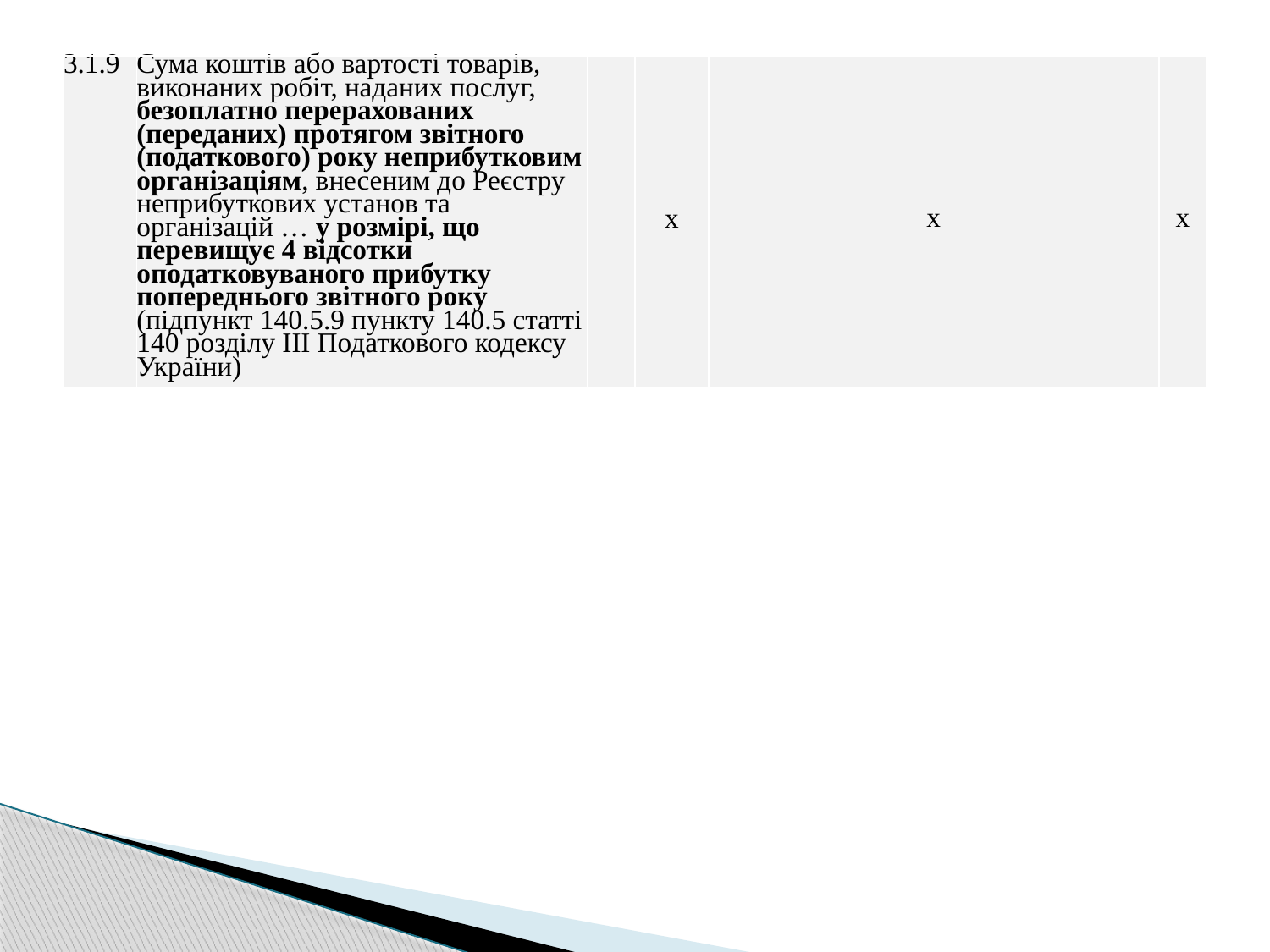

| 3.1.9 | Сума коштів або вартості товарів, виконаних робіт, наданих послуг, безоплатно перерахованих (переданих) протягом звітного (податкового) року неприбутковим організаціям, внесеним до Реєстру неприбуткових установ та організацій … у розмірі, що перевищує 4 відсотки оподатковуваного прибутку попереднього звітного року (підпункт 140.5.9 пункту 140.5 статті 140 розділу ІІІ Податкового кодексу України) |  | х | х | х |
| --- | --- | --- | --- | --- | --- |